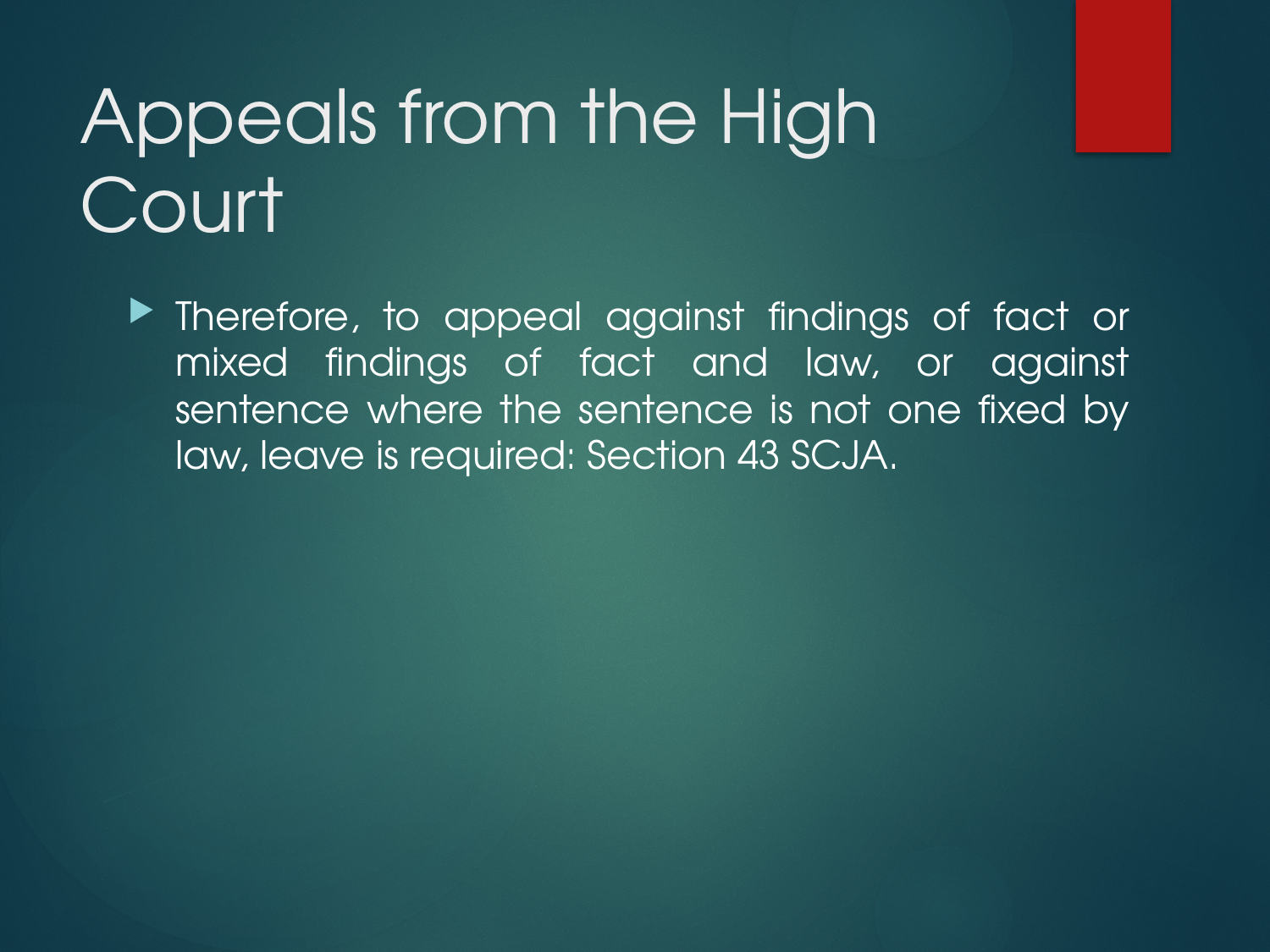

# Appeals from the High Court
Therefore, to appeal against findings of fact or mixed findings of fact and law, or against sentence where the sentence is not one fixed by law, leave is required: Section 43 SCJA.